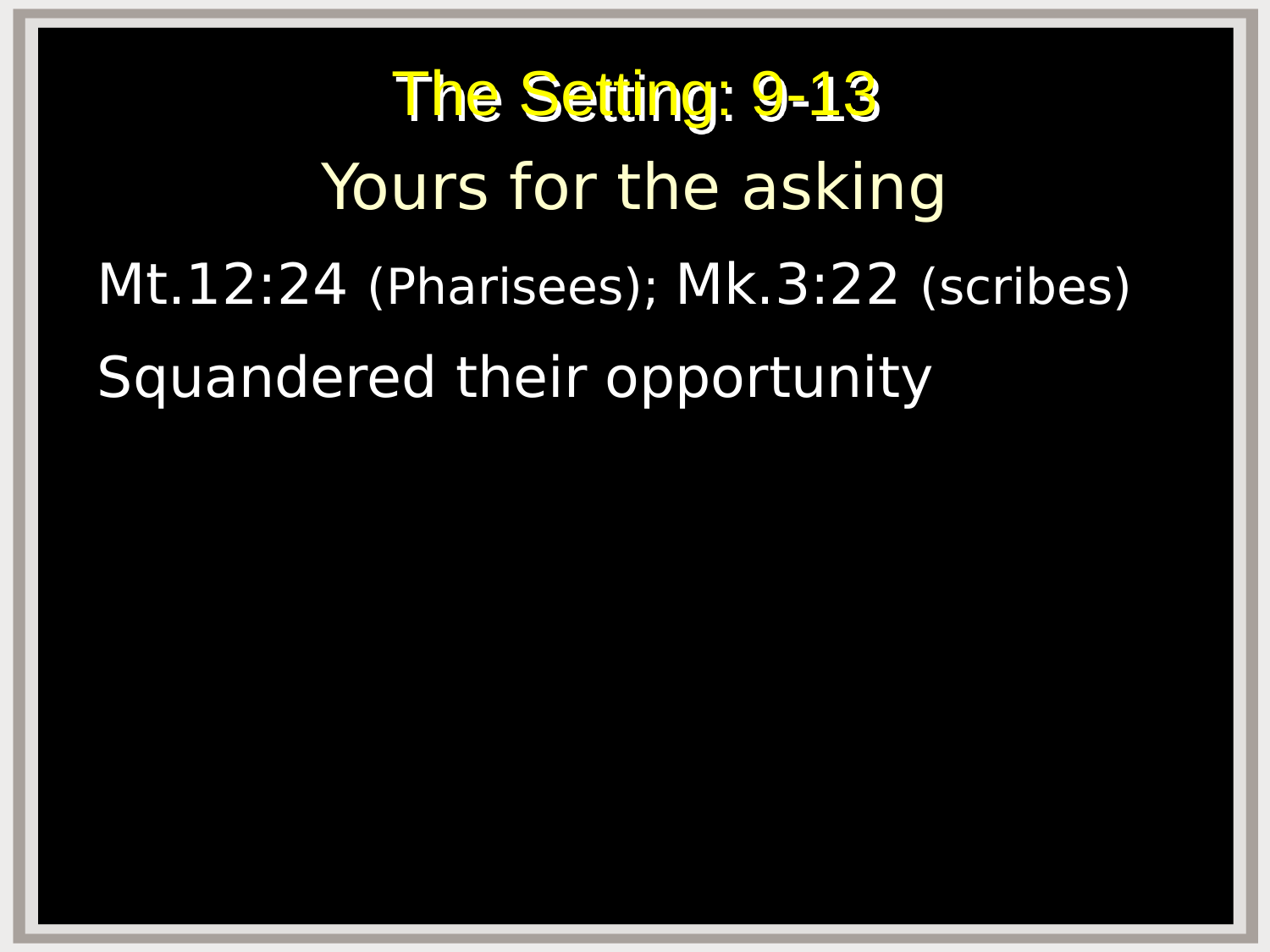

# The Setting: 9-13
Yours for the asking
Mt.12:24 (Pharisees); Mk.3:22 (scribes)
Squandered their opportunity